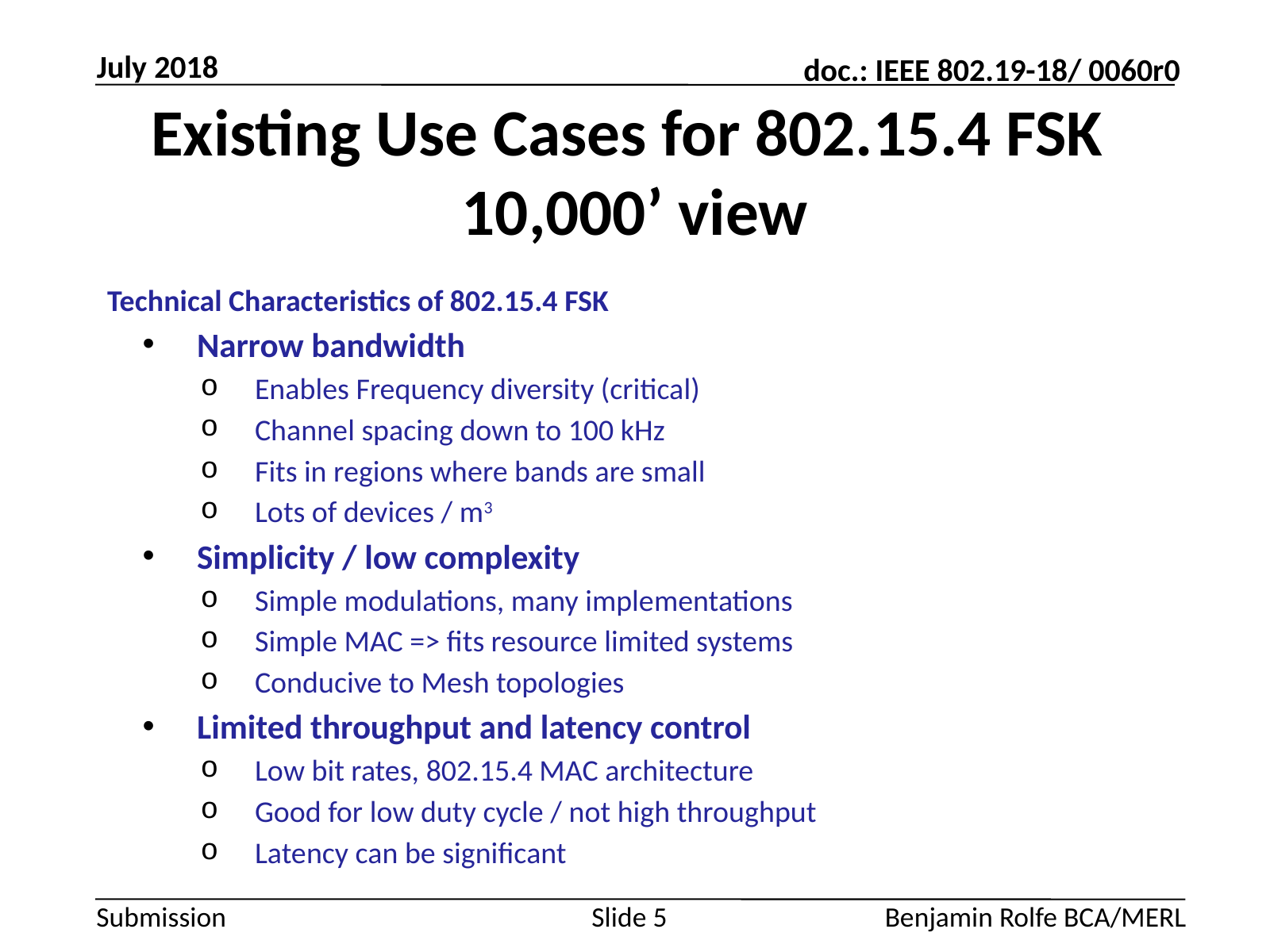

July 2018
# Existing Use Cases for 802.15.4 FSK 10,000’ view
Technical Characteristics of 802.15.4 FSK
Narrow bandwidth
Enables Frequency diversity (critical)
Channel spacing down to 100 kHz
Fits in regions where bands are small
Lots of devices / m3
Simplicity / low complexity
Simple modulations, many implementations
Simple MAC => fits resource limited systems
Conducive to Mesh topologies
Limited throughput and latency control
Low bit rates, 802.15.4 MAC architecture
Good for low duty cycle / not high throughput
Latency can be significant

Slide 5
Benjamin Rolfe BCA/MERL